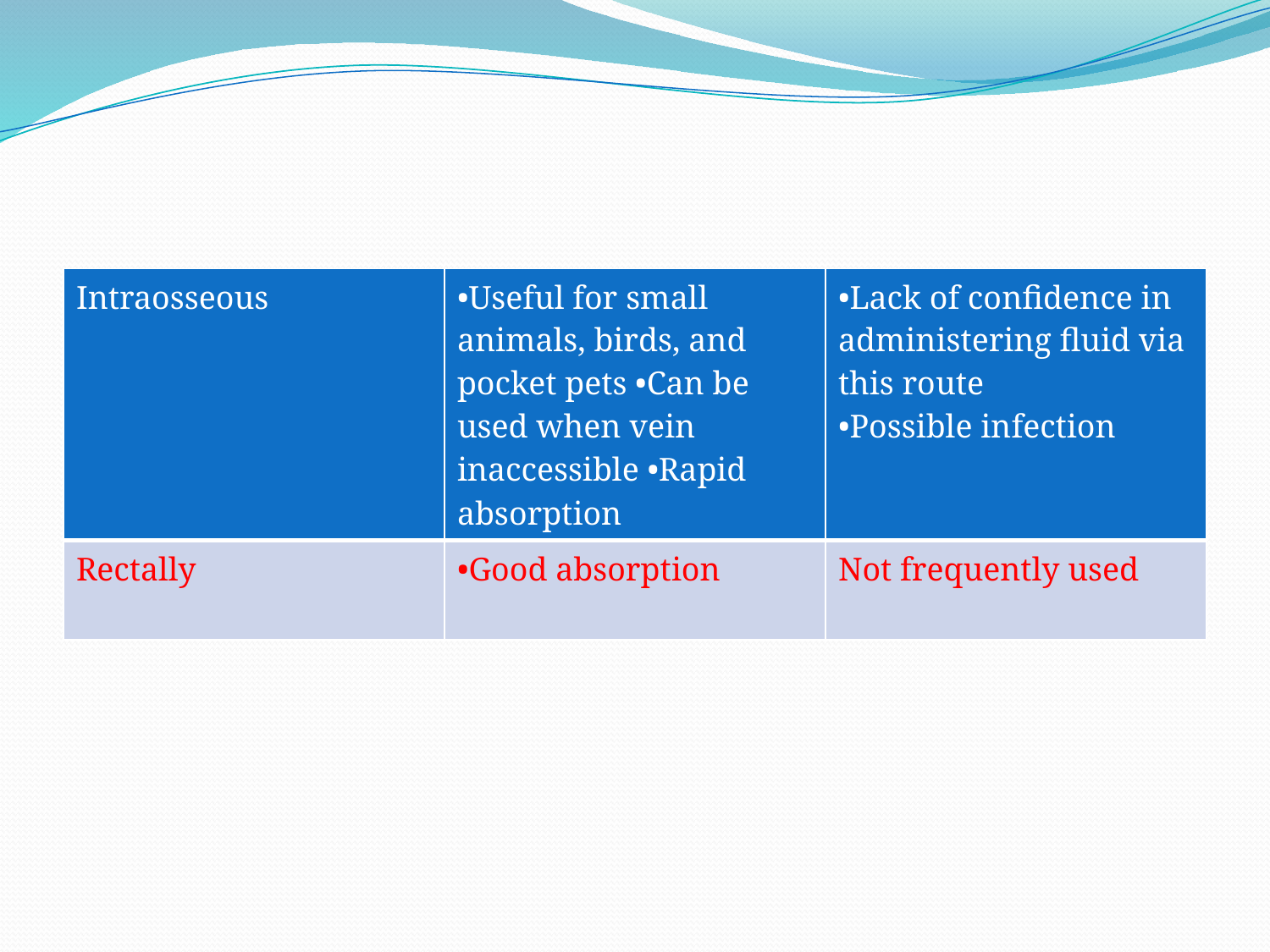

| Intraosseous | •Useful for small animals, birds, and pocket pets •Can be used when vein inaccessible •Rapid absorption | •Lack of confidence in administering fluid via this route •Possible infection |
| --- | --- | --- |
| Rectally | •Good absorption | Not frequently used |